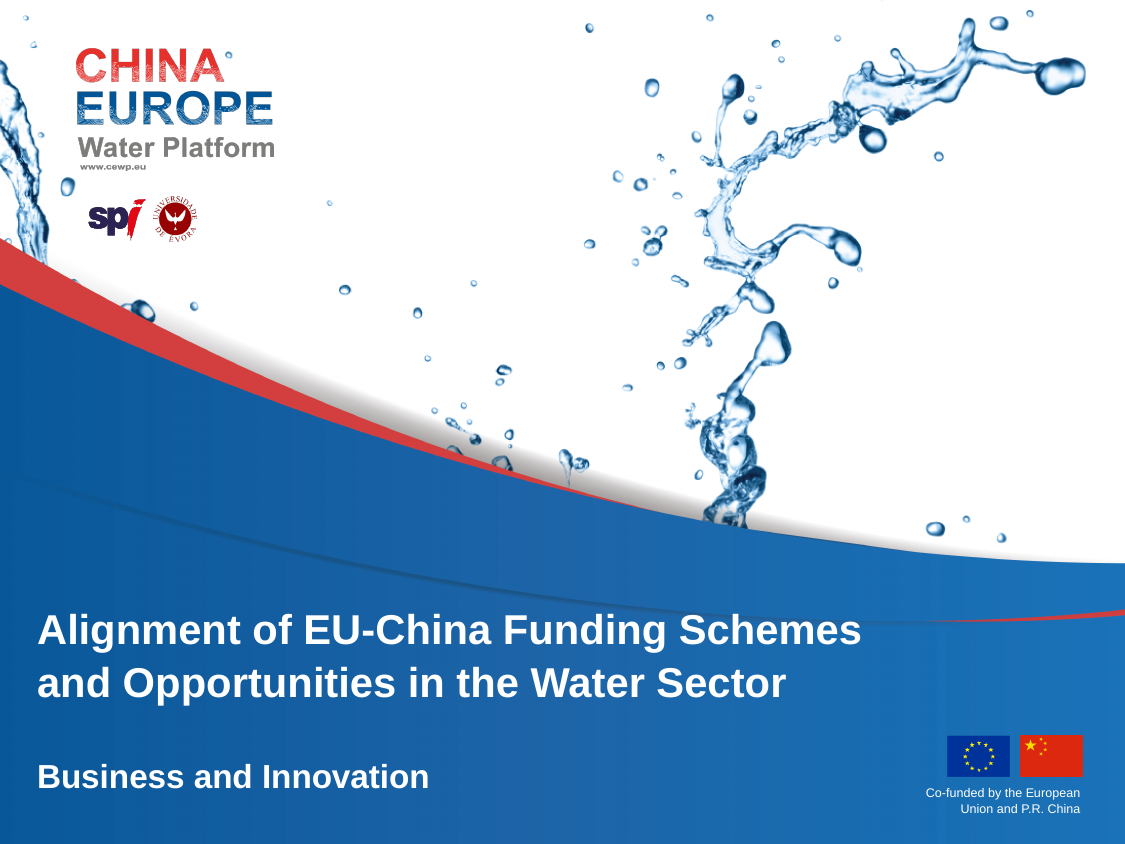

Alignment of EU-China Funding Schemes and Opportunities in the Water Sector
Business and Innovation